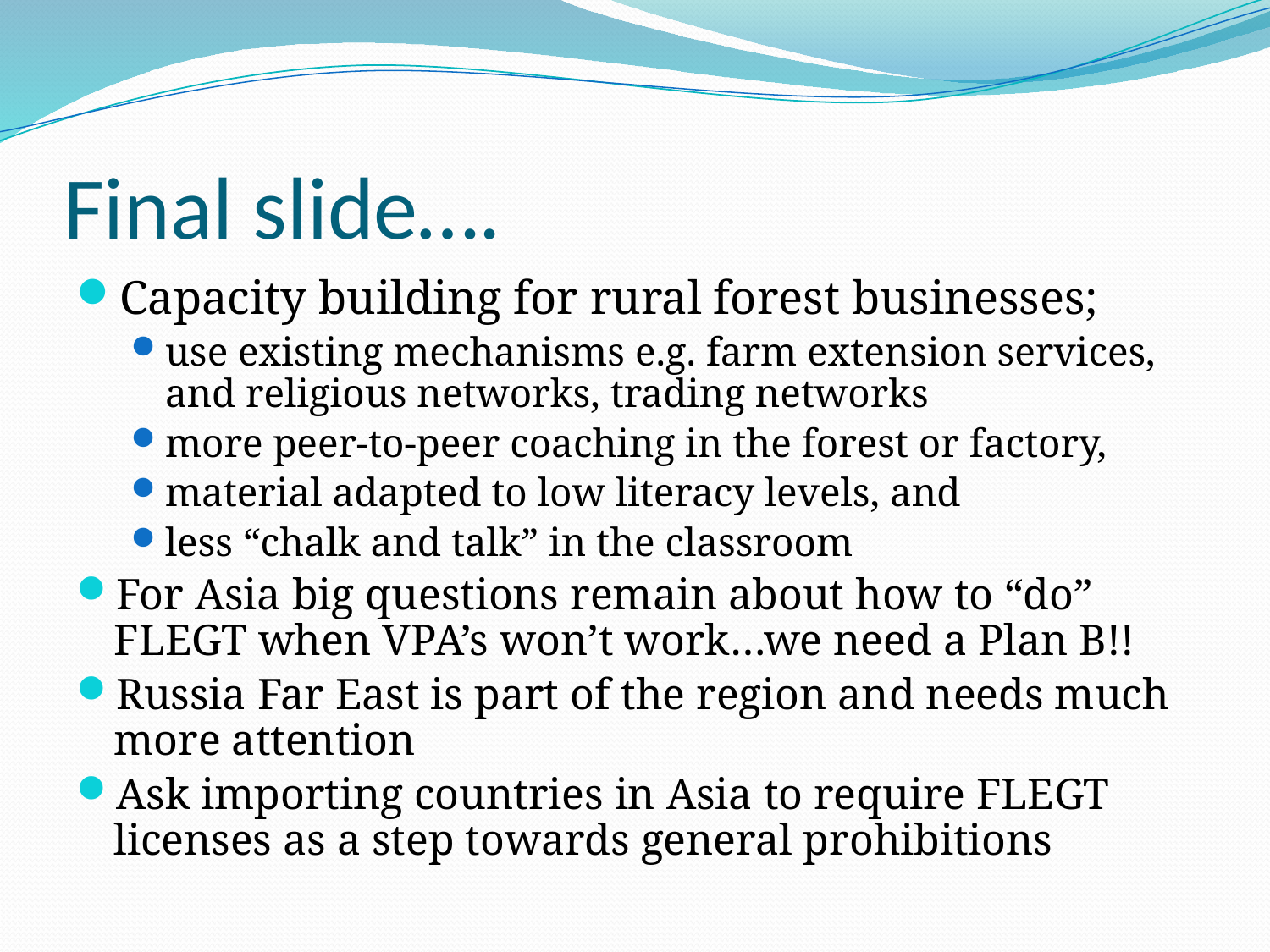

# Final slide….
Capacity building for rural forest businesses;
use existing mechanisms e.g. farm extension services, and religious networks, trading networks
more peer-to-peer coaching in the forest or factory,
material adapted to low literacy levels, and
less “chalk and talk” in the classroom
For Asia big questions remain about how to “do” FLEGT when VPA’s won’t work…we need a Plan B!!
Russia Far East is part of the region and needs much more attention
Ask importing countries in Asia to require FLEGT licenses as a step towards general prohibitions